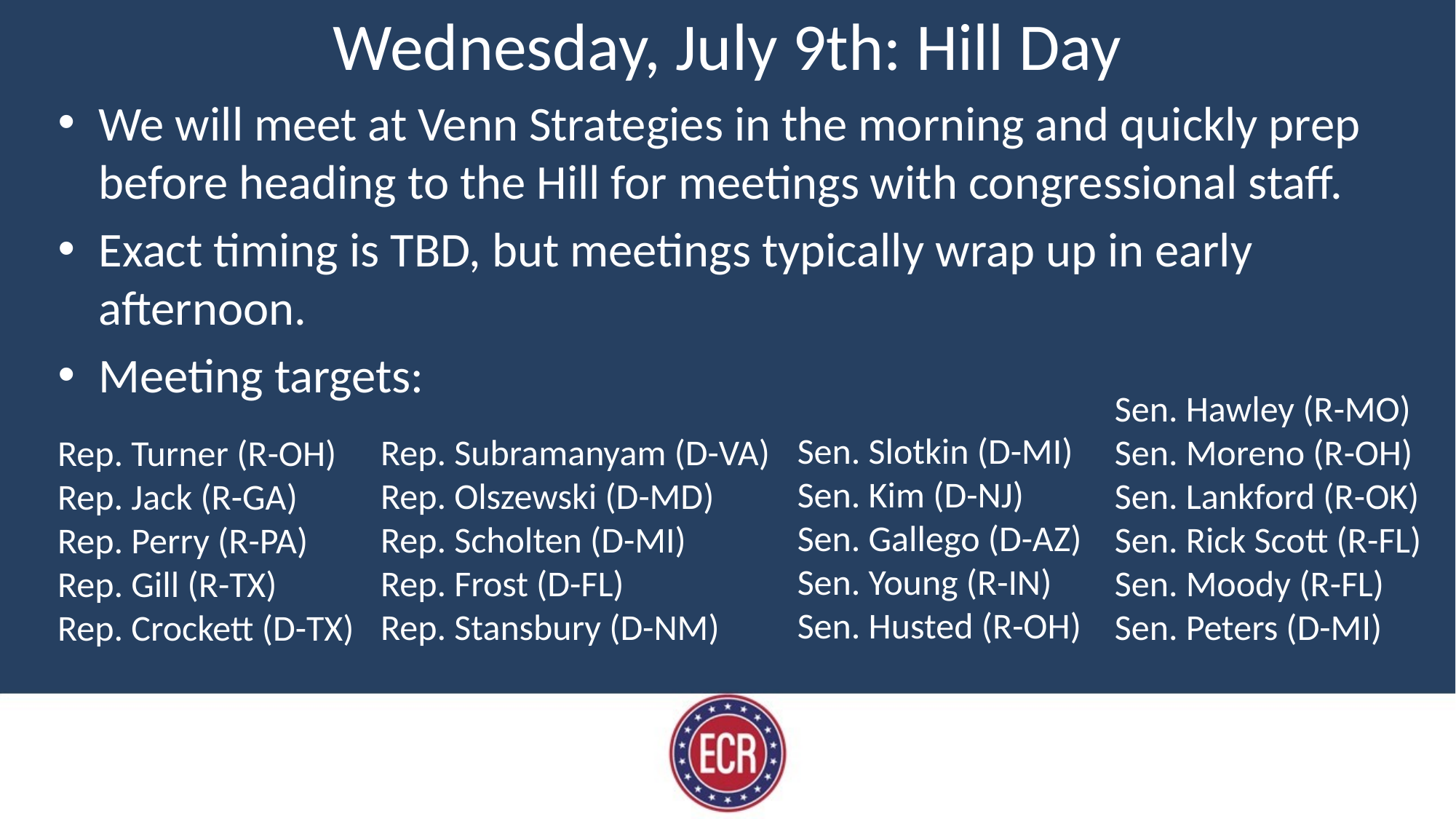

# Wednesday, July 9th: Hill Day
We will meet at Venn Strategies in the morning and quickly prep before heading to the Hill for meetings with congressional staff.
Exact timing is TBD, but meetings typically wrap up in early afternoon.
Meeting targets:
Sen. Hawley (R-MO)
Sen. Moreno (R-OH)
Sen. Lankford (R-OK)
Sen. Rick Scott (R-FL)
Sen. Moody (R-FL)
Sen. Peters (D-MI)

Sen. Slotkin (D-MI)
Sen. Kim (D-NJ)
Sen. Gallego (D-AZ)
Sen. Young (R-IN)
Sen. Husted (R-OH)
Rep. Subramanyam (D-VA)
Rep. Olszewski (D-MD)
Rep. Scholten (D-MI)
Rep. Frost (D-FL)
Rep. Stansbury (D-NM)
Rep. Turner (R-OH)
Rep. Jack (R-GA)
Rep. Perry (R-PA)
Rep. Gill (R-TX)
Rep. Crockett (D-TX)